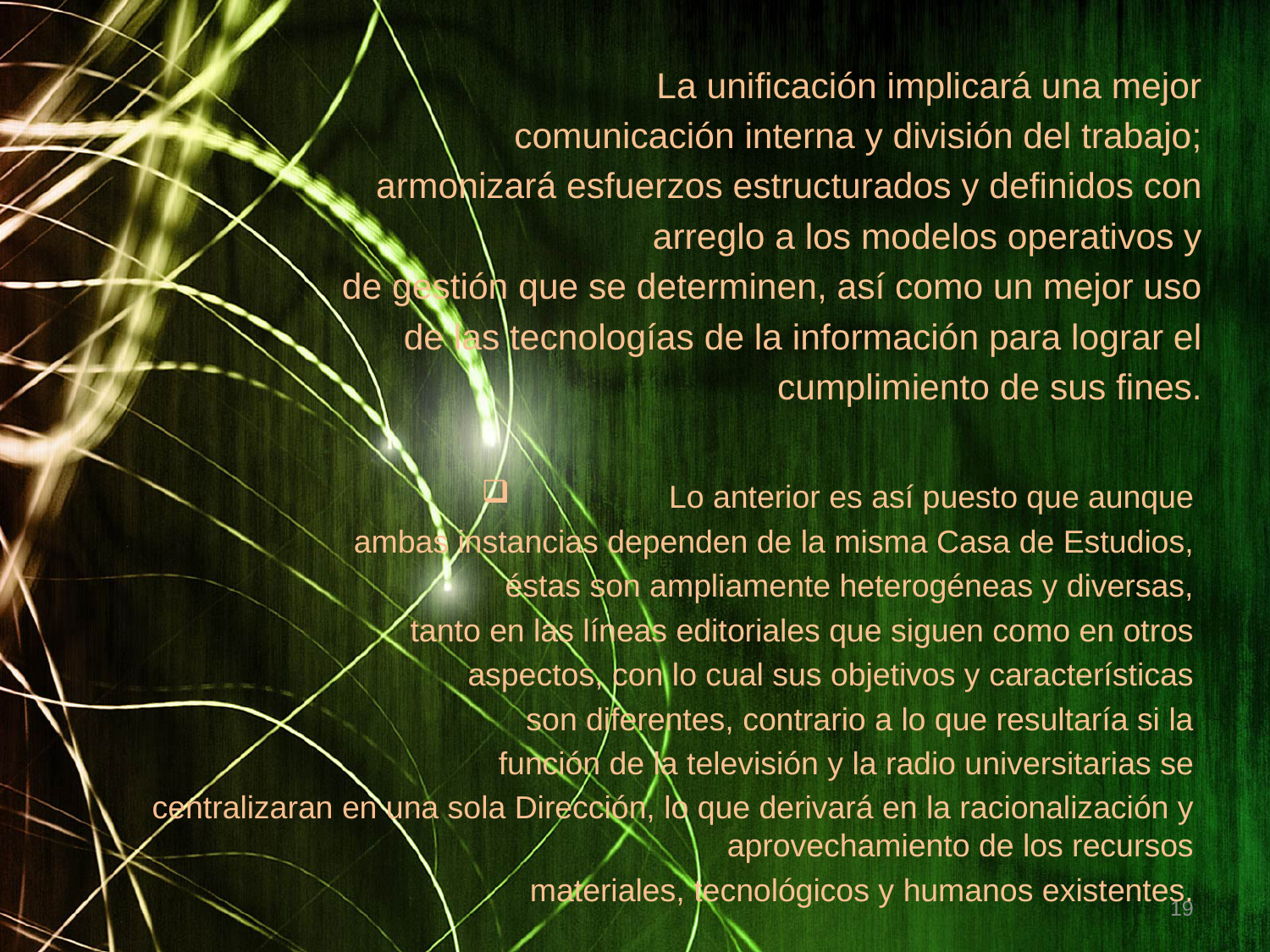

La unificación implicará una mejor
comunicación interna y división del trabajo;
armonizará esfuerzos estructurados y definidos con
 arreglo a los modelos operativos y
de gestión que se determinen, así como un mejor uso
 de las tecnologías de la información para lograr el
 cumplimiento de sus fines.

Lo anterior es así puesto que aunque
 ambas instancias dependen de la misma Casa de Estudios,
 éstas son ampliamente heterogéneas y diversas,
 tanto en las líneas editoriales que siguen como en otros
 aspectos, con lo cual sus objetivos y características
 son diferentes, contrario a lo que resultaría si la
 función de la televisión y la radio universitarias se
 centralizaran en una sola Dirección, lo que derivará en la racionalización y aprovechamiento de los recursos
 materiales, tecnológicos y humanos existentes.

19